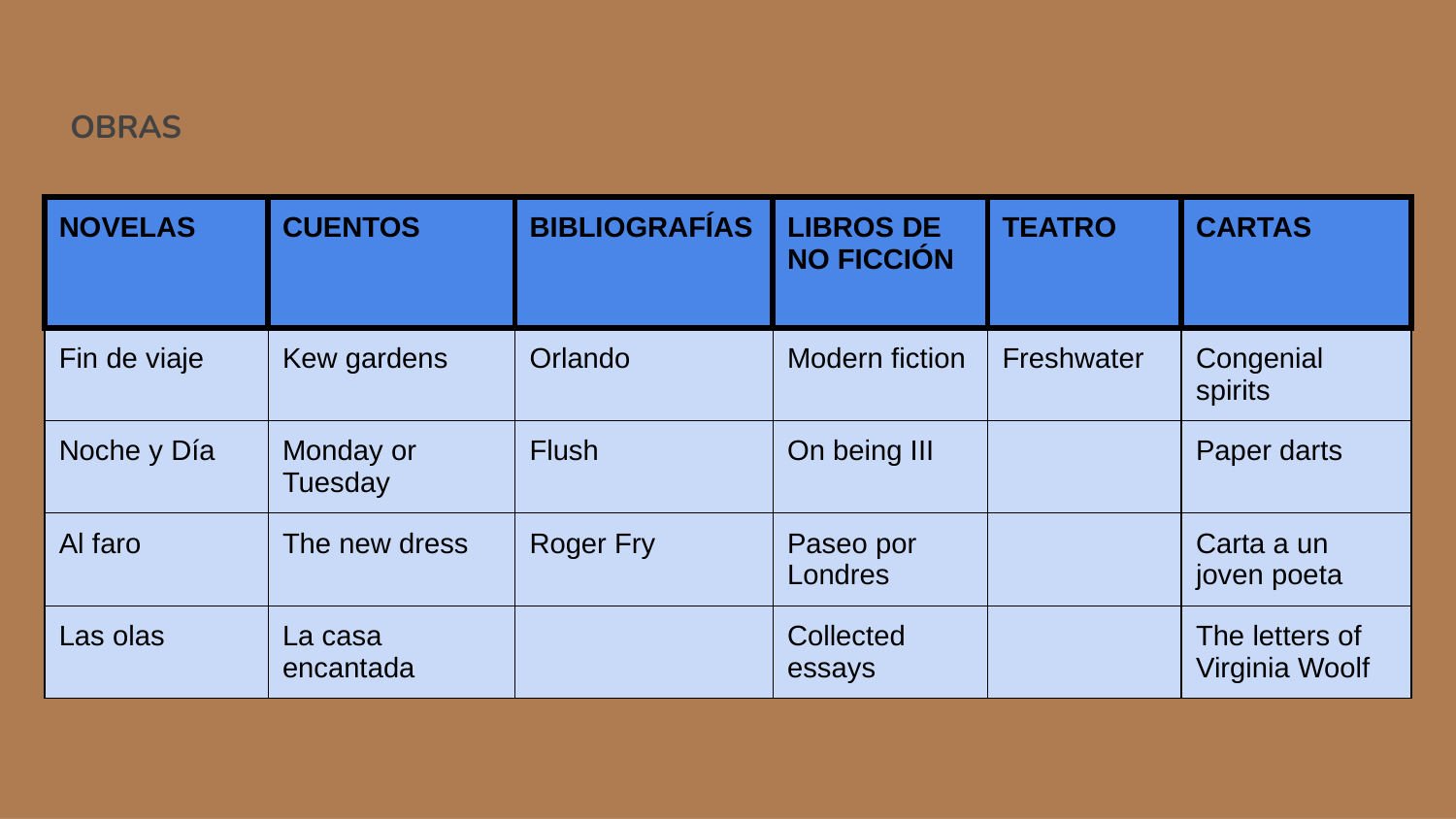

# OBRAS

| NOVELAS | CUENTOS | BIBLIOGRAFÍAS | LIBROS DE NO FICCIÓN | TEATRO | CARTAS |
| --- | --- | --- | --- | --- | --- |
| Fin de viaje | Kew gardens | Orlando | Modern fiction | Freshwater | Congenial spirits |
| Noche y Día | Monday or Tuesday | Flush | On being III |  | Paper darts |
| Al faro | The new dress | Roger Fry | Paseo por Londres |  | Carta a un joven poeta |
| Las olas | La casa encantada |  | Collected essays |  | The letters of Virginia Woolf |